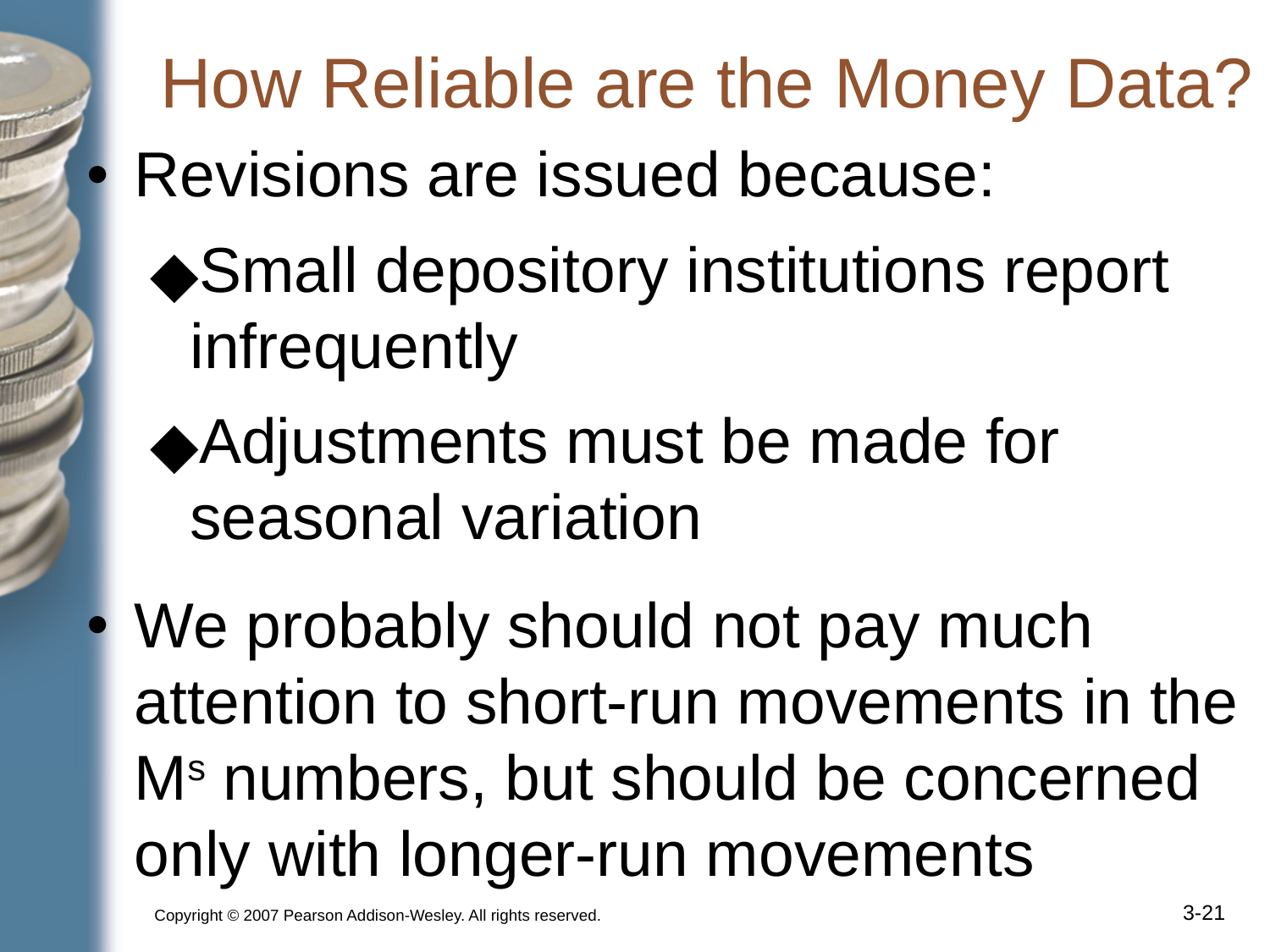

# How Reliable are the Money Data?
Revisions are issued because:
Small depository institutions report infrequently
Adjustments must be made for seasonal variation
We probably should not pay much attention to short-run movements in the Ms numbers, but should be concerned only with longer-run movements
Copyright © 2007 Pearson Addison-Wesley. All rights reserved.
3-21